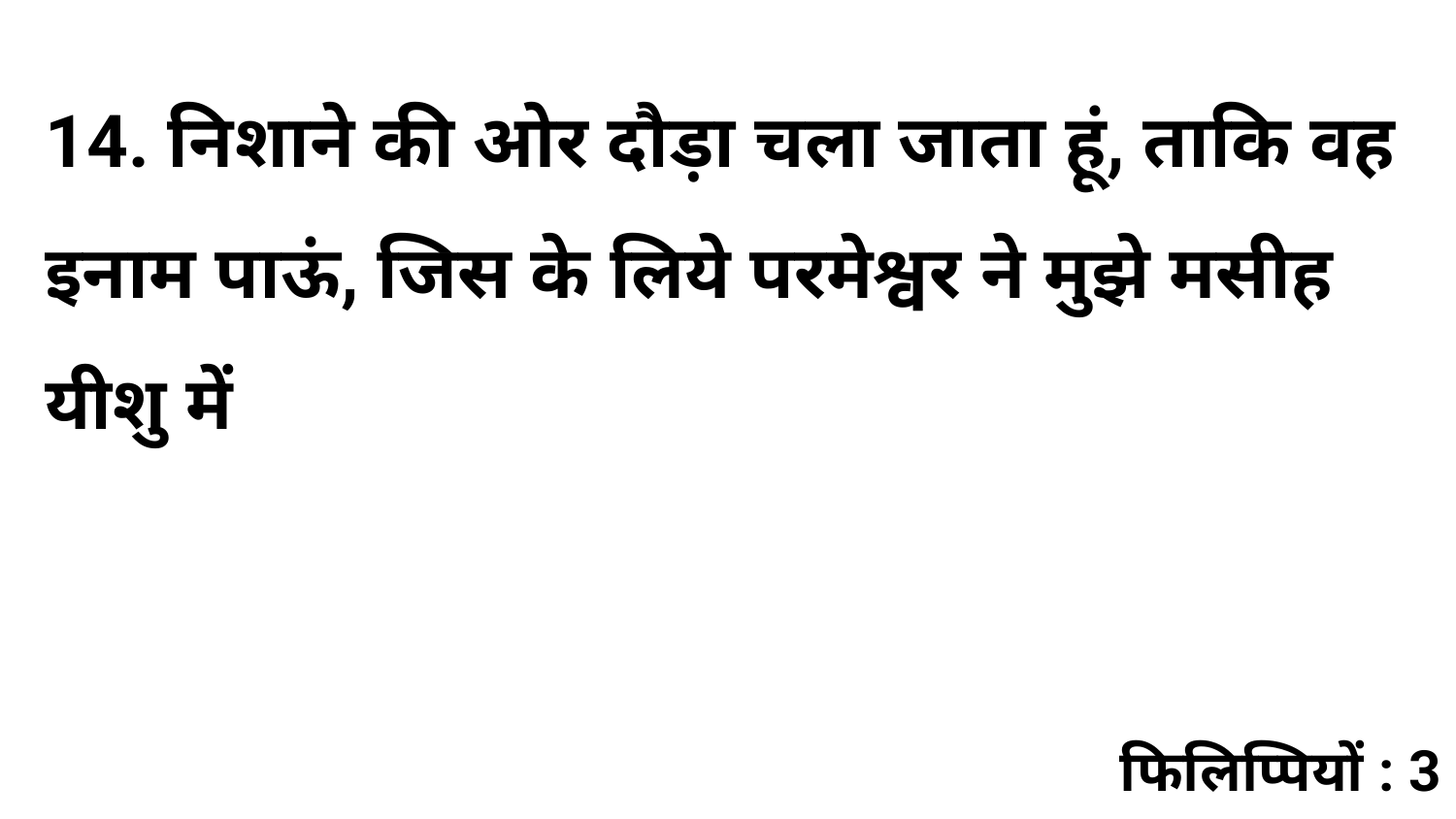

14. निशाने की ओर दौड़ा चला जाता हूं, ताकि वह इनाम पाऊं, जिस के लिये परमेश्वर ने मुझे मसीह यीशु में
फिलिप्पियों : 3